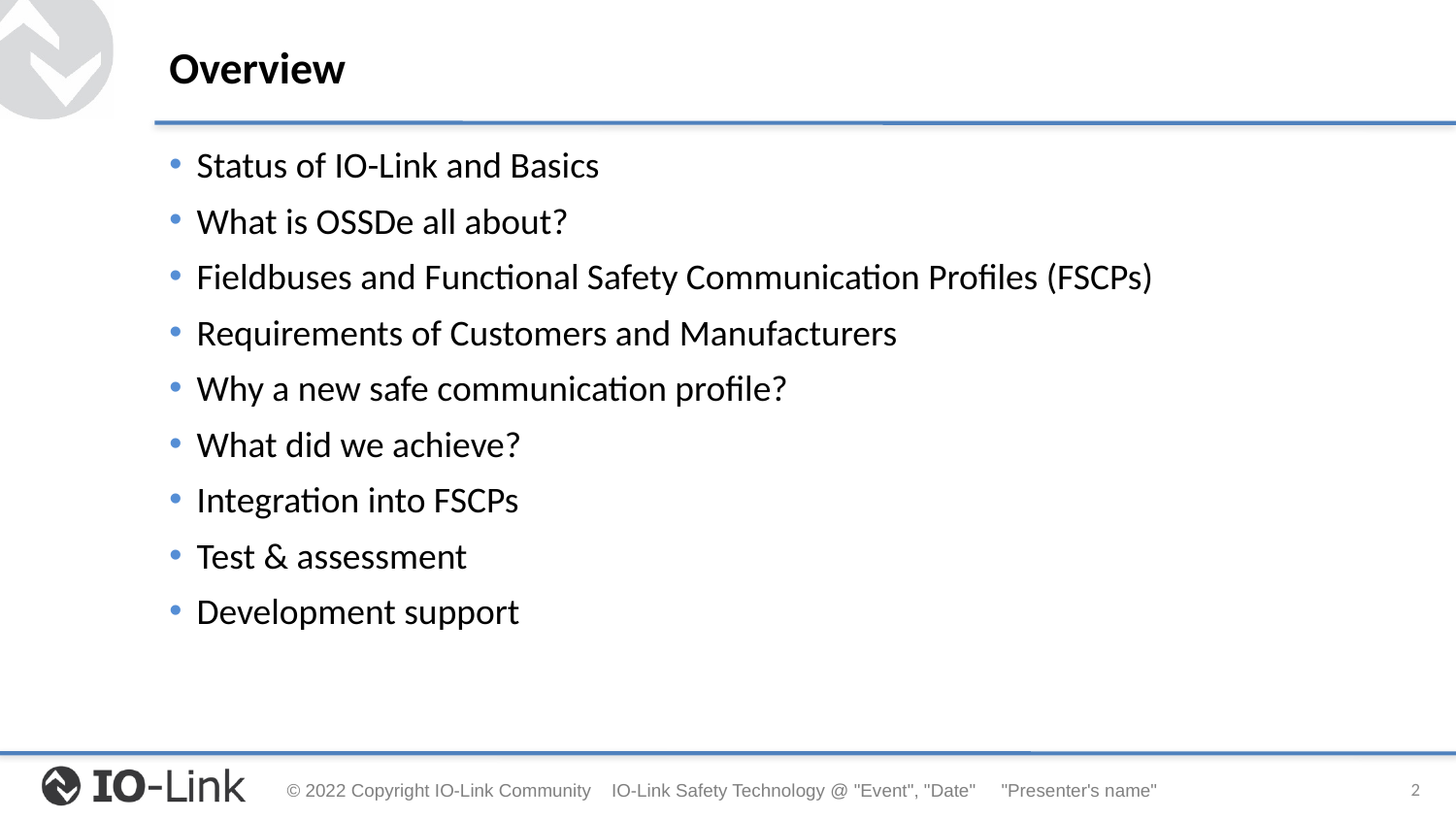

# Overview
Status of IO-Link and Basics
What is OSSDe all about?
Fieldbuses and Functional Safety Communication Profiles (FSCPs)
Requirements of Customers and Manufacturers
Why a new safe communication profile?
What did we achieve?
Integration into FSCPs
Test & assessment
Development support

2